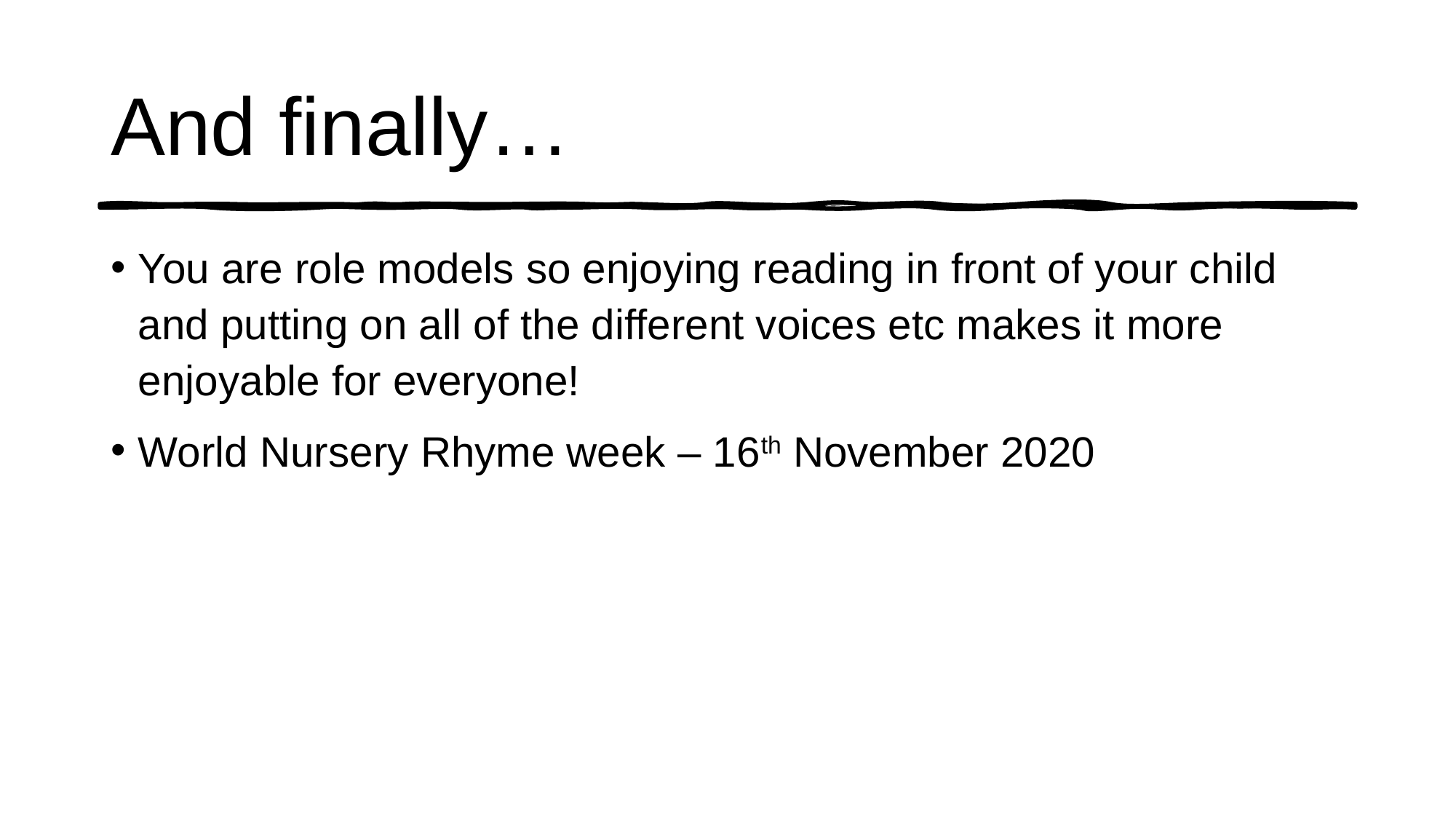

# And finally…
You are role models so enjoying reading in front of your child and putting on all of the different voices etc makes it more enjoyable for everyone!
World Nursery Rhyme week – 16th November 2020